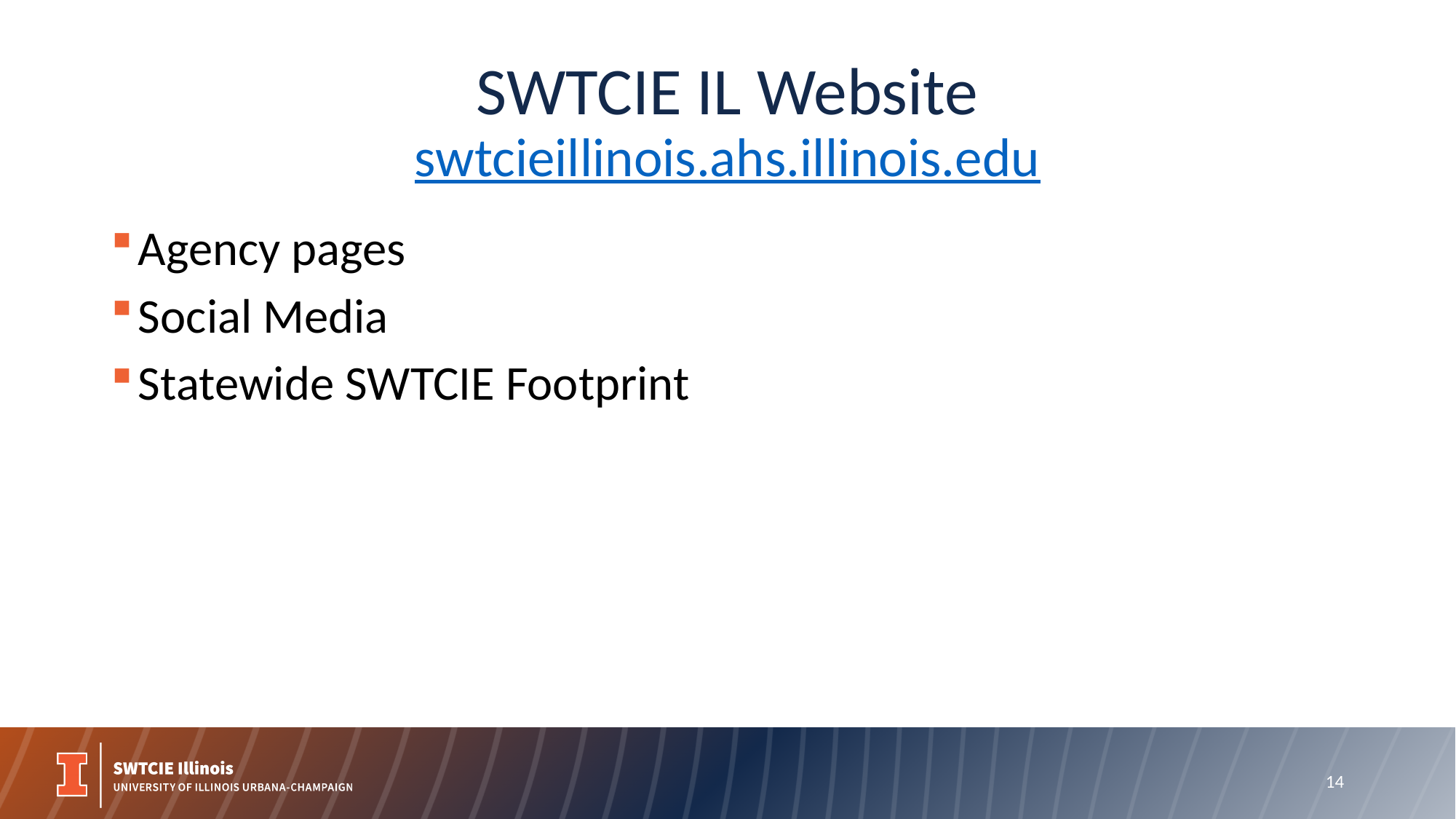

# SWTCIE IL Website swtcieillinois.ahs.illinois.edu
Agency pages
Social Media
Statewide SWTCIE Footprint
14